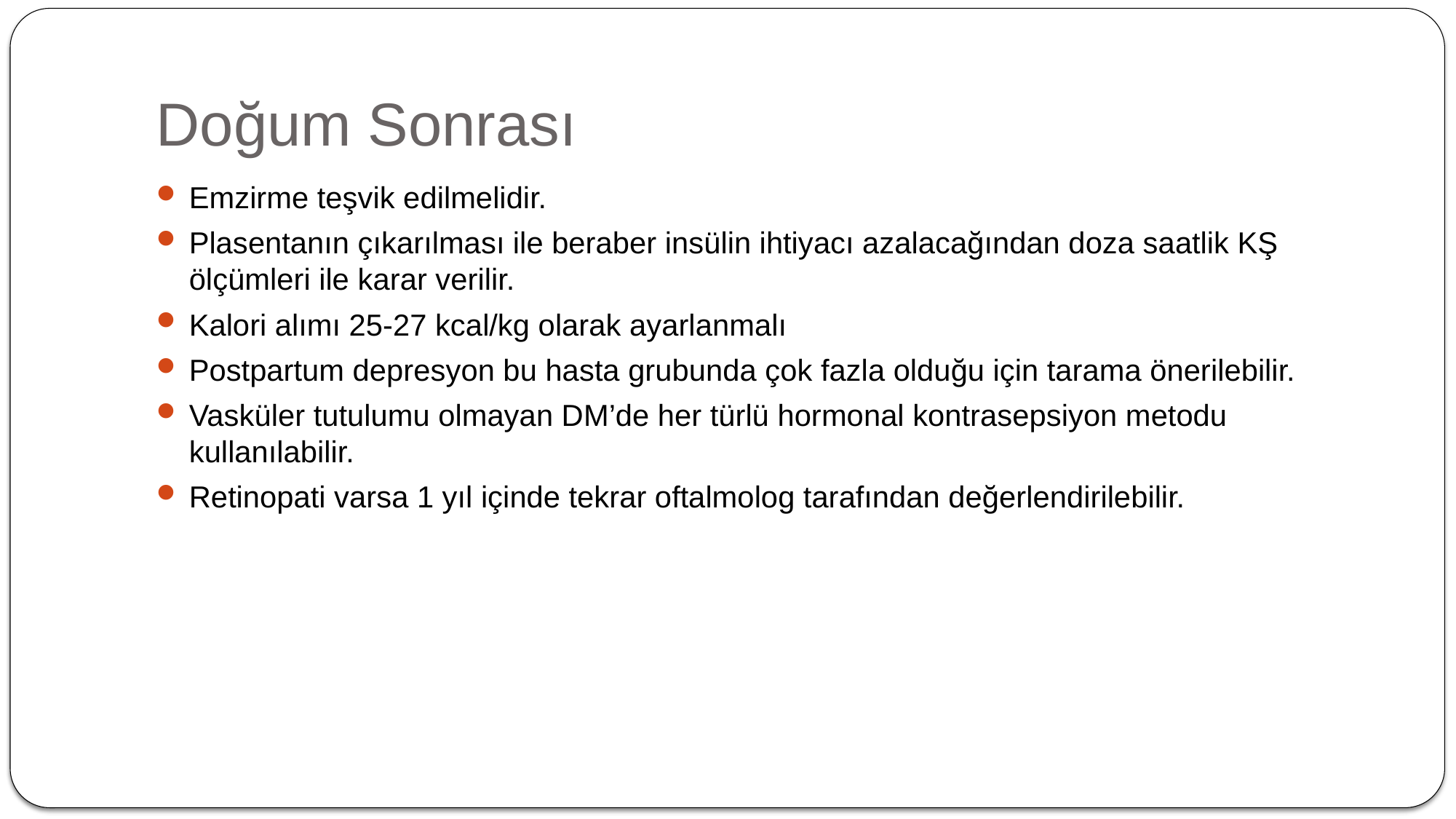

# Doğum Sonrası
Emzirme teşvik edilmelidir.
Plasentanın çıkarılması ile beraber insülin ihtiyacı azalacağından doza saatlik KŞ ölçümleri ile karar verilir.
Kalori alımı 25-27 kcal/kg olarak ayarlanmalı
Postpartum depresyon bu hasta grubunda çok fazla olduğu için tarama önerilebilir.
Vasküler tutulumu olmayan DM’de her türlü hormonal kontrasepsiyon metodu kullanılabilir.
Retinopati varsa 1 yıl içinde tekrar oftalmolog tarafından değerlendirilebilir.